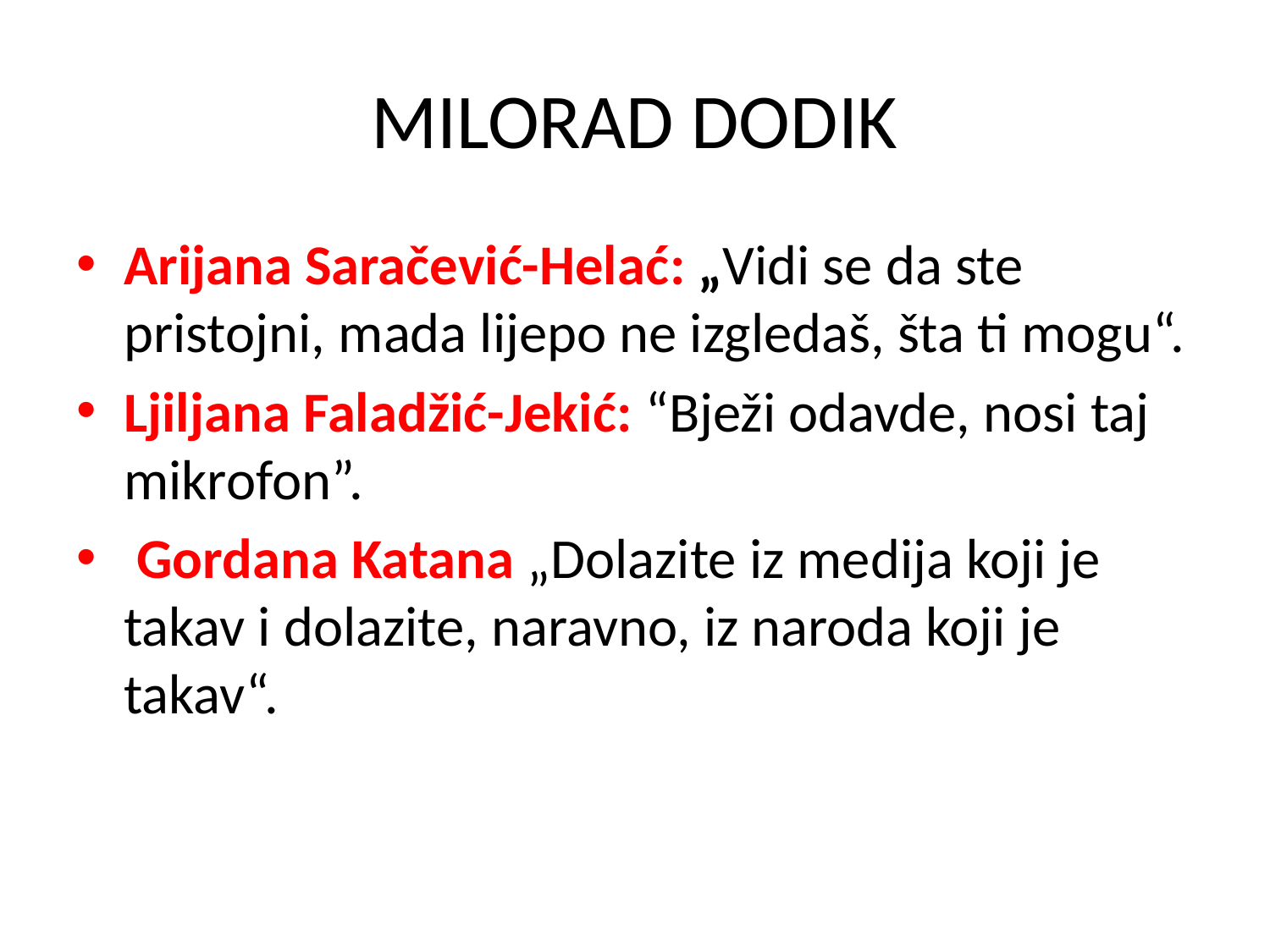

# MILORAD DODIK
Arijana Saračević-Helać: „Vidi se da ste pristojni, mada lijepo ne izgledaš, šta ti mogu“.
Ljiljana Faladžić-Jekić: “Bježi odavde, nosi taj mikrofon”.
 Gordana Katana „Dolazite iz medija koji je takav i dolazite, naravno, iz naroda koji je takav“.